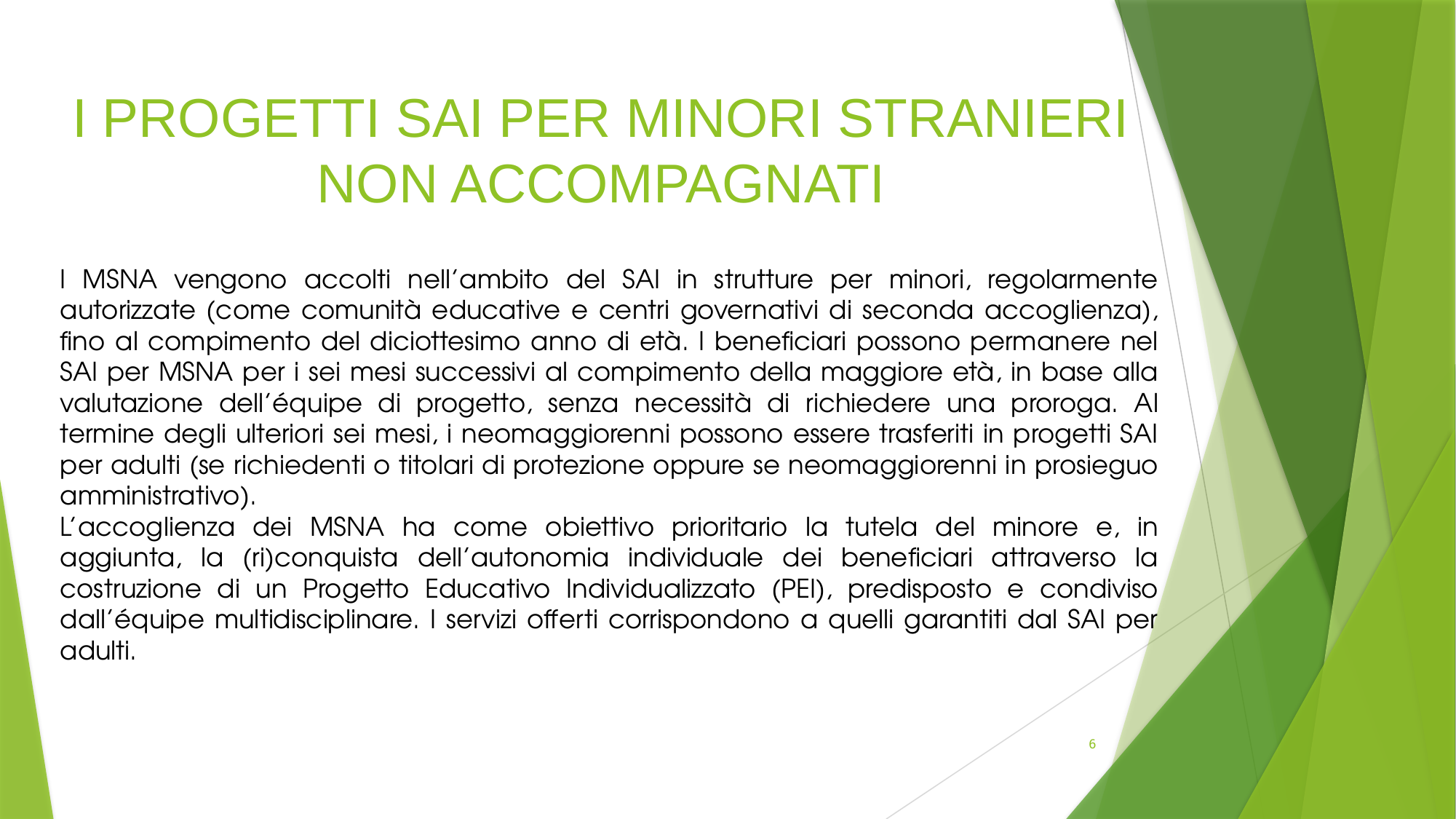

# I PROGETTI SAI PER MINORI STRANIERI NON ACCOMPAGNATI

I MSNA vengono accolti nell’ambito del SAI in strutture per minori, regolarmente autorizzate (come comunità educative e centri governativi di seconda accoglienza), fino al compimento del diciottesimo anno di età. I beneficiari possono permanere nel SAI per MSNA per i sei mesi successivi al compimento della maggiore età, in base alla valutazione dell’équipe di progetto, senza necessità di richiedere una proroga. Al termine degli ulteriori sei mesi, i neomaggiorenni possono essere trasferiti in progetti SAI per adulti (se richiedenti o titolari di protezione oppure se neomaggiorenni in prosieguo amministrativo).
L’accoglienza dei MSNA ha come obiettivo prioritario la tutela del minore e, in aggiunta, la (ri)conquista dell’autonomia individuale dei beneficiari attraverso la costruzione di un Progetto Educativo Individualizzato (PEI), predisposto e condiviso dall’équipe multidisciplinare. I servizi offerti corrispondono a quelli garantiti dal SAI per adulti.

6